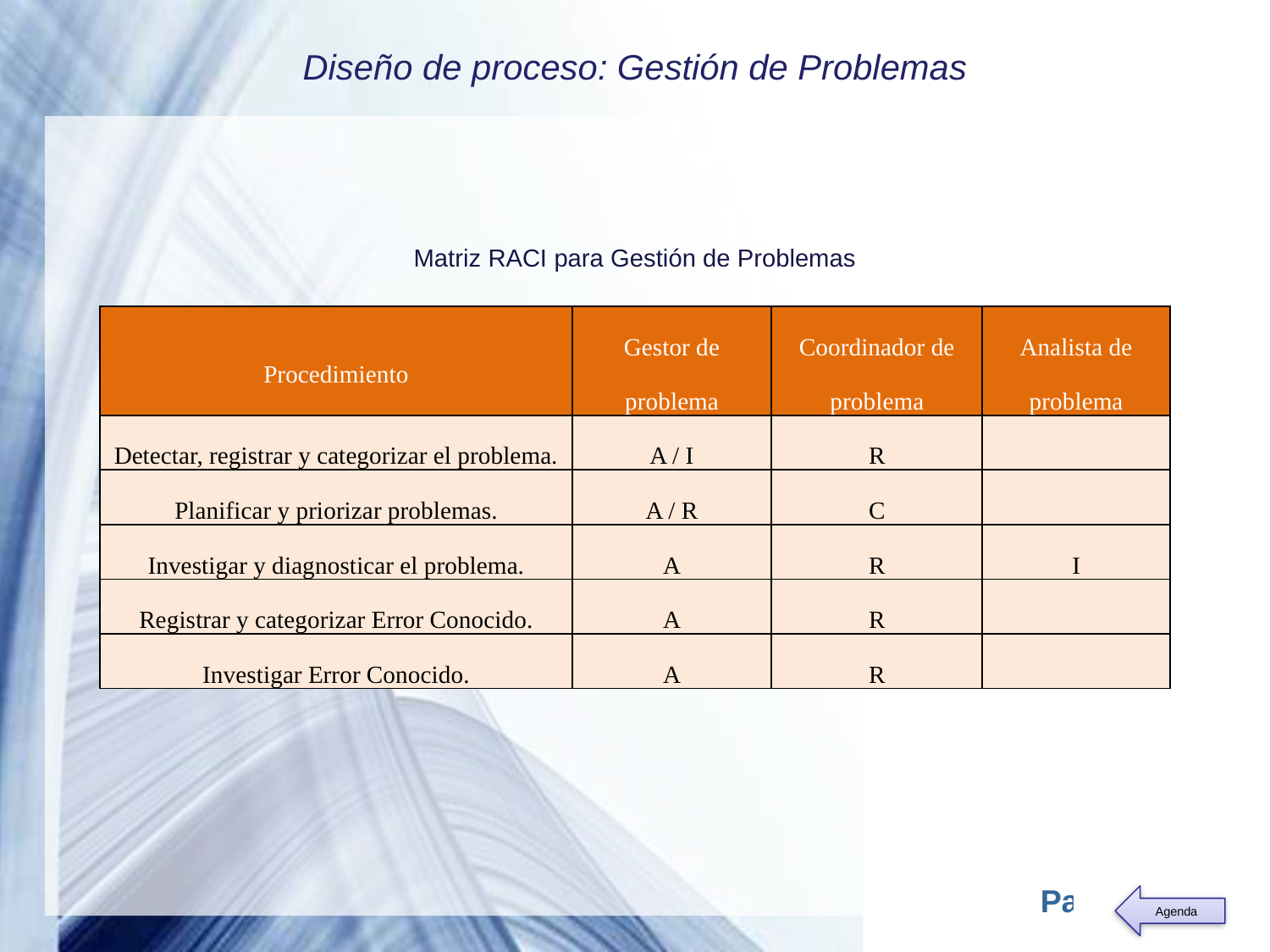

Diseño de proceso: Gestión de Problemas
Matriz RACI para Gestión de Problemas
| Procedimiento | Gestor de problema | Coordinador de problema | Analista de problema |
| --- | --- | --- | --- |
| Detectar, registrar y categorizar el problema. | A / I | R |  |
| Planificar y priorizar problemas. | A / R | C |  |
| Investigar y diagnosticar el problema. | A | R | I |
| Registrar y categorizar Error Conocido. | A | R |  |
| Investigar Error Conocido. | A | R |  |

Agenda